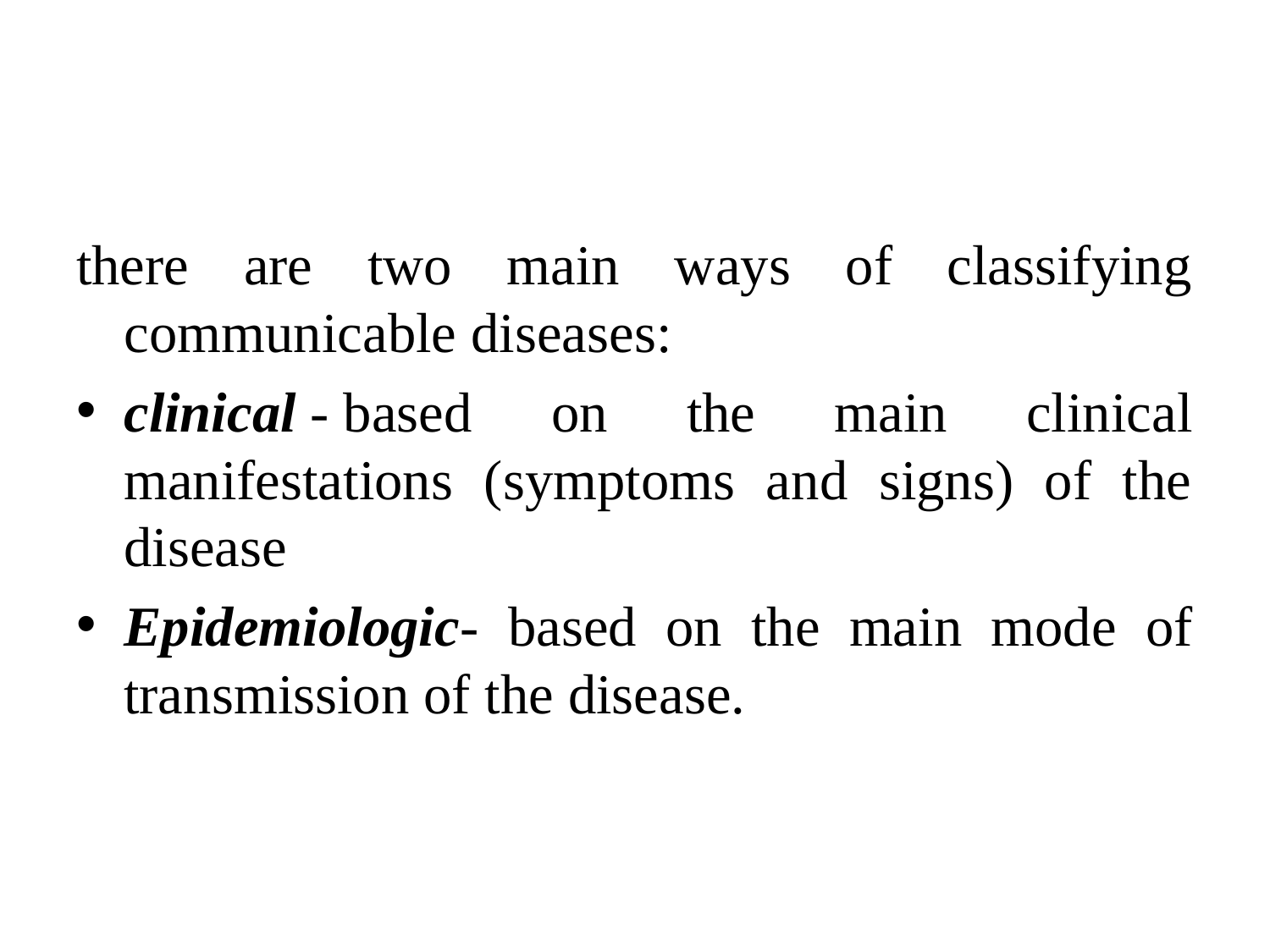

#
there are two main ways of classifying communicable diseases:
clinical - based on the main clinical manifestations (symptoms and signs) of the disease
Epidemiologic- based on the main mode of transmission of the disease.